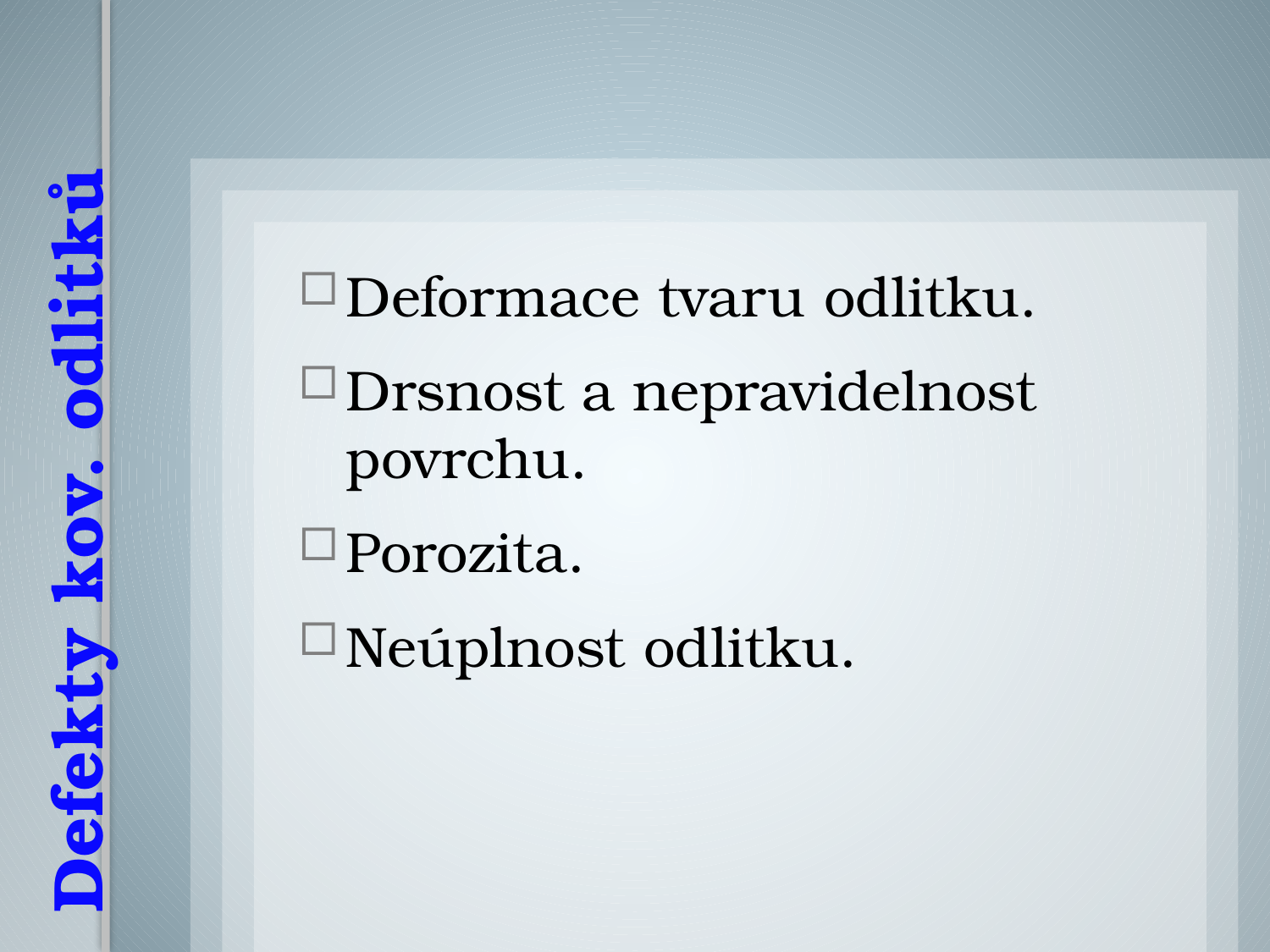

Deformace tvaru odlitku.
Drsnost a nepravidelnost      povrchu.
Porozita.
Neúplnost odlitku.
# Defekty kov. odlitků